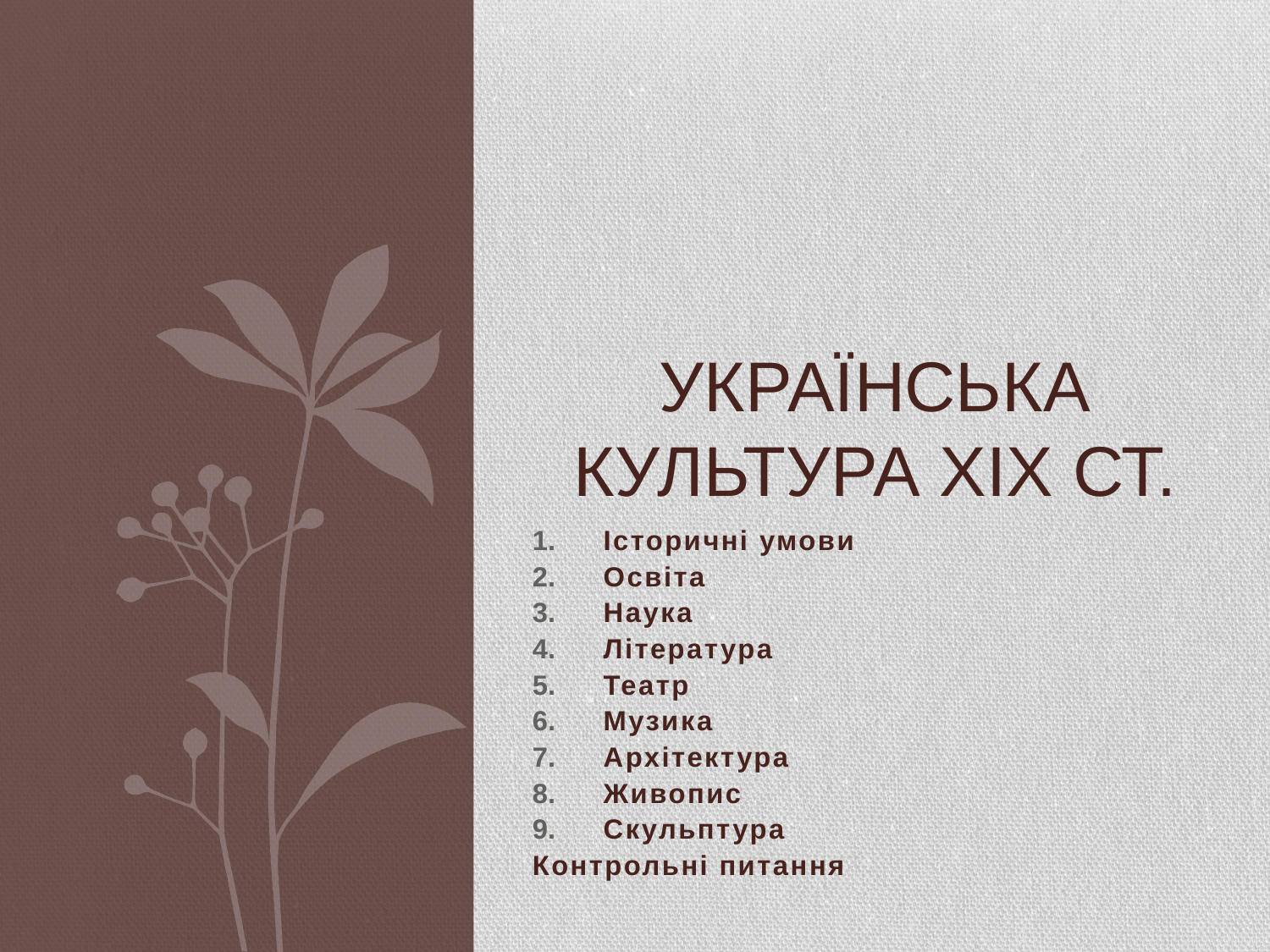

# Українська культура ХІХ ст.
Історичні умови
Освіта
Наука
Література
Театр
Музика
Архітектура
Живопис
Скульптура
Контрольні питання